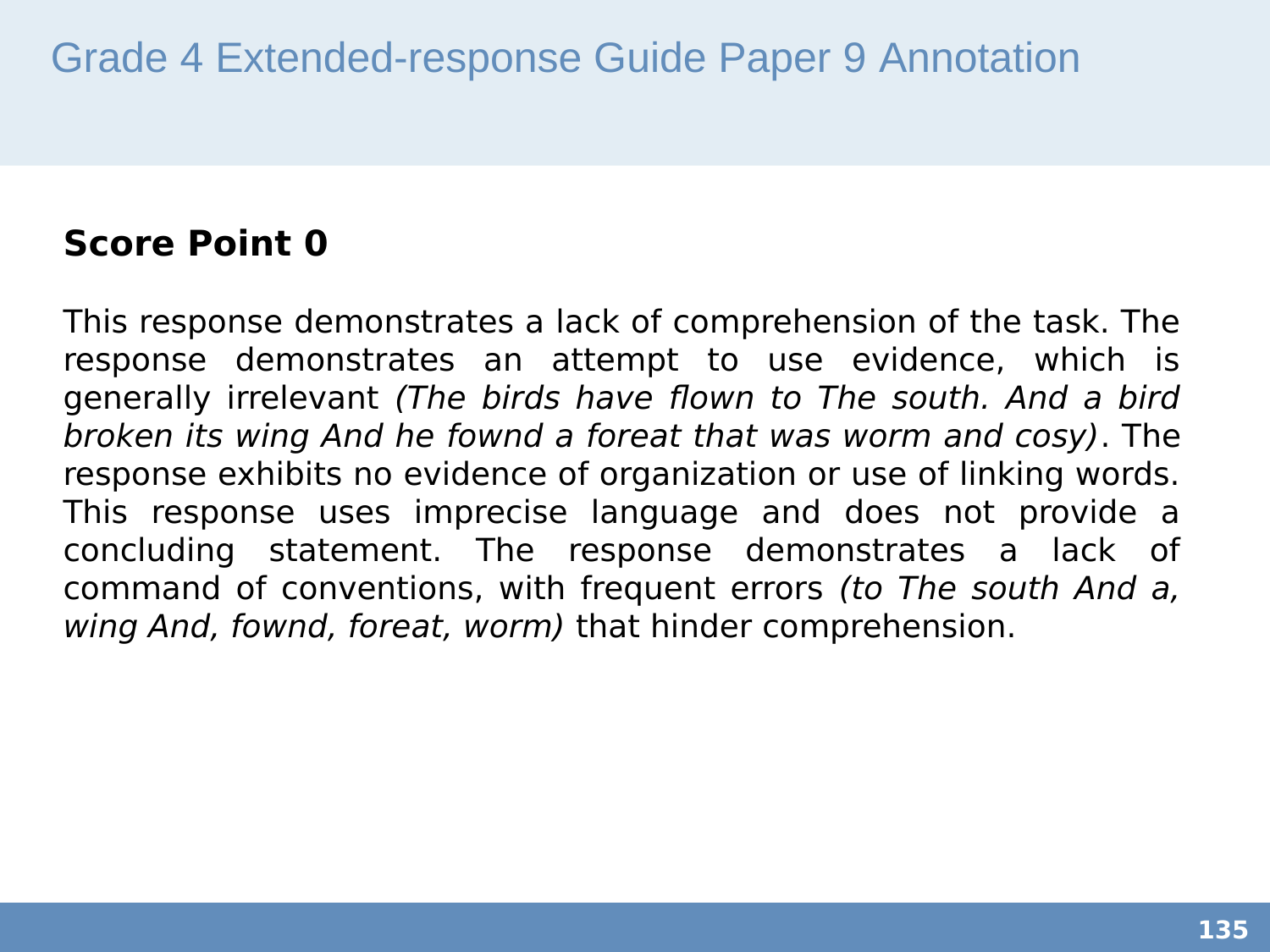

# Grade 4 Extended-response Guide Paper 9 Annotation
Score Point 0

This response demonstrates a lack of comprehension of the task. The response demonstrates an attempt to use evidence, which is generally irrelevant (The birds have flown to The south. And a bird broken its wing And he fownd a foreat that was worm and cosy). The response exhibits no evidence of organization or use of linking words. This response uses imprecise language and does not provide a concluding statement. The response demonstrates a lack of command of conventions, with frequent errors (to The south And a, wing And, fownd, foreat, worm) that hinder comprehension.

135